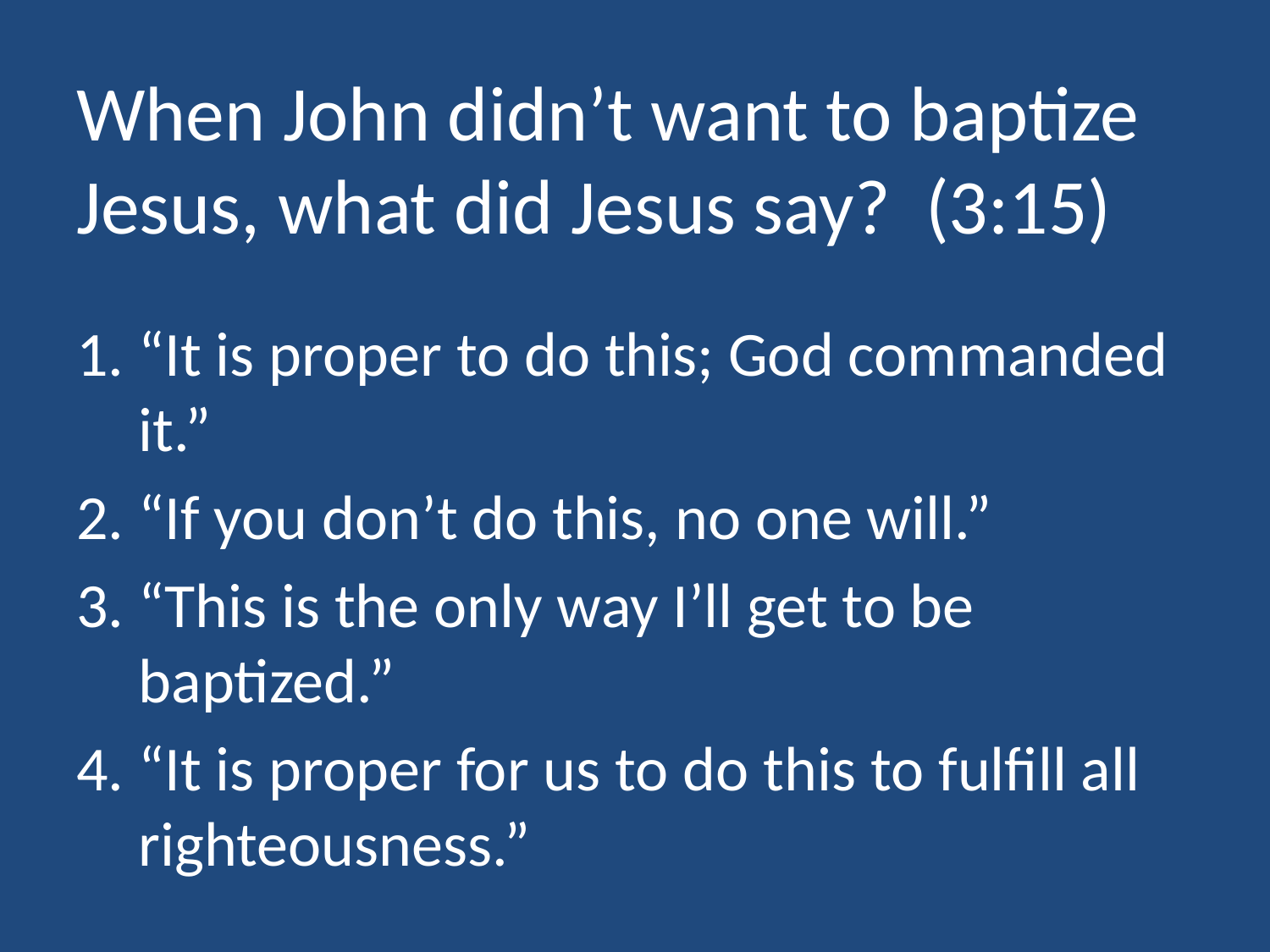

# When John didn’t want to baptize Jesus, what did Jesus say?  (3:15)
“It is proper to do this; God commanded it.”
“If you don’t do this, no one will.”
“This is the only way I’ll get to be baptized.”
“It is proper for us to do this to fulfill all righteousness.”